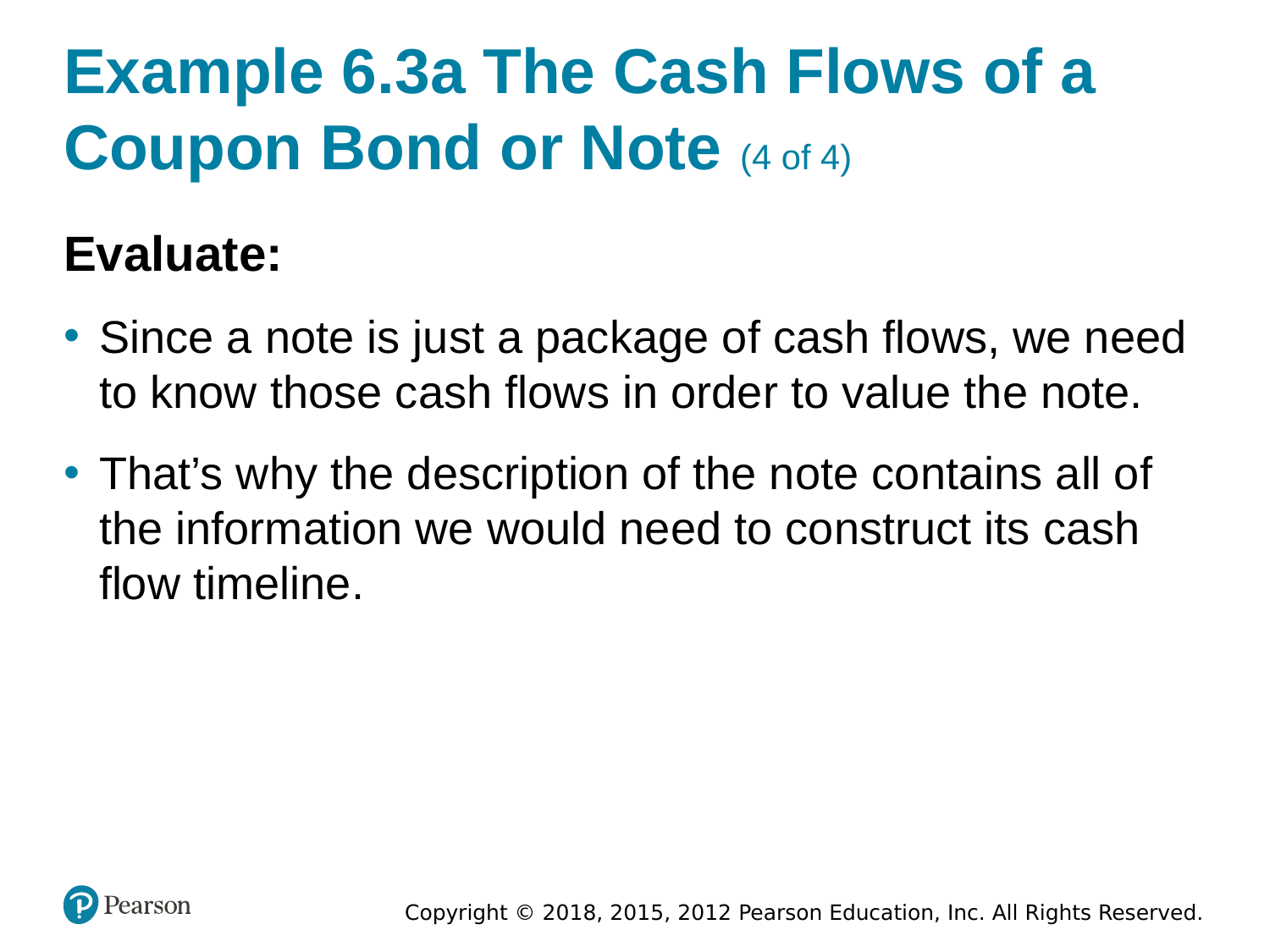

# Example 6.3a The Cash Flows of a Coupon Bond or Note (4 of 4)
Evaluate:
Since a note is just a package of cash flows, we need to know those cash flows in order to value the note.
That’s why the description of the note contains all of the information we would need to construct its cash flow timeline.